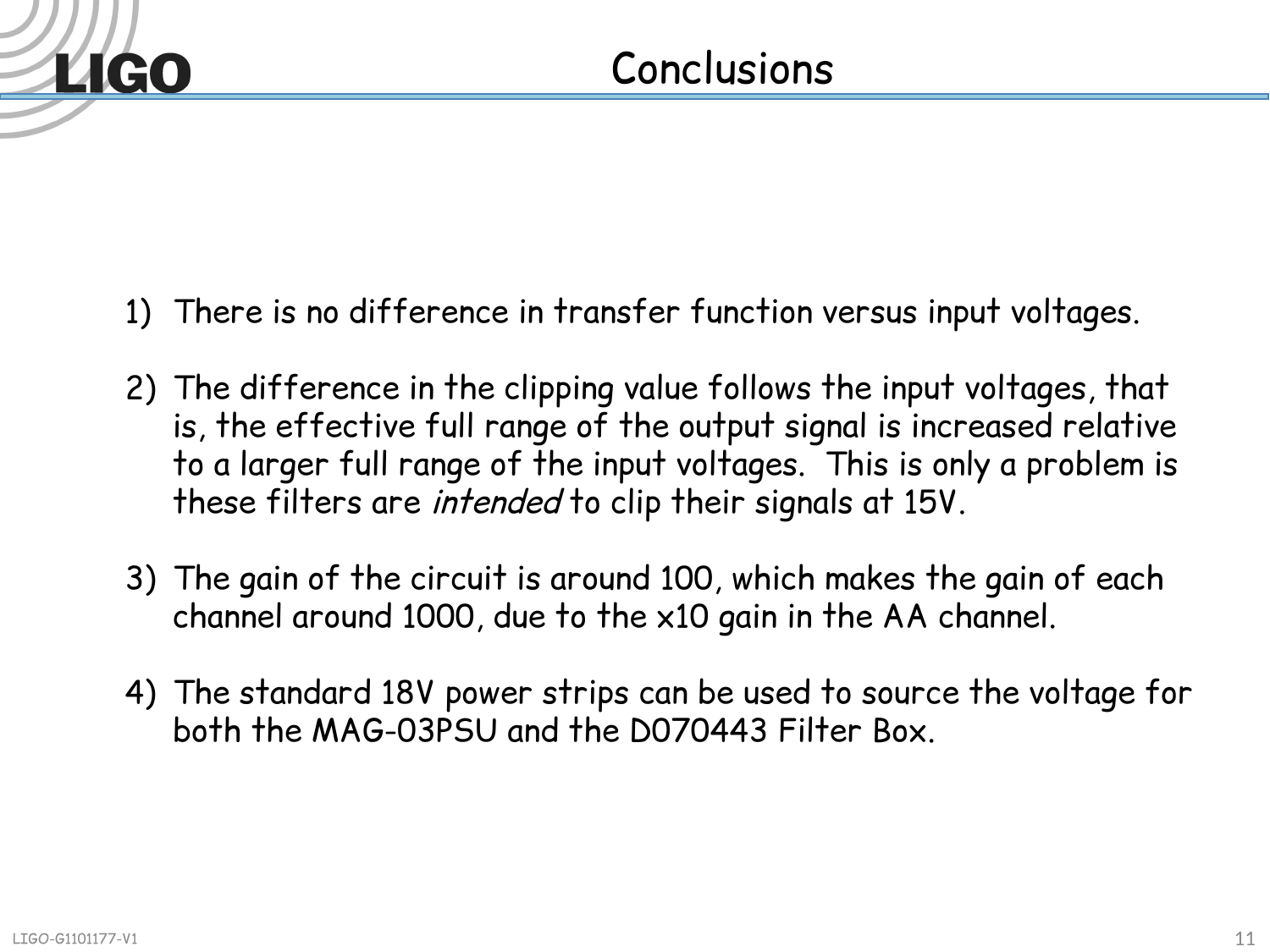

# Conclusions
There is no difference in transfer function versus input voltages.

The difference in the clipping value follows the input voltages, that is, the effective full range of the output signal is increased relative to a larger full range of the input voltages.  This is only a problem is these filters are intended to clip their signals at 15V.

The gain of the circuit is around 100, which makes the gain of each channel around 1000, due to the x10 gain in the AA channel.

The standard 18V power strips can be used to source the voltage for both the MAG-03PSU and the D070443 Filter Box.
11
LIGO-G1101177-V1